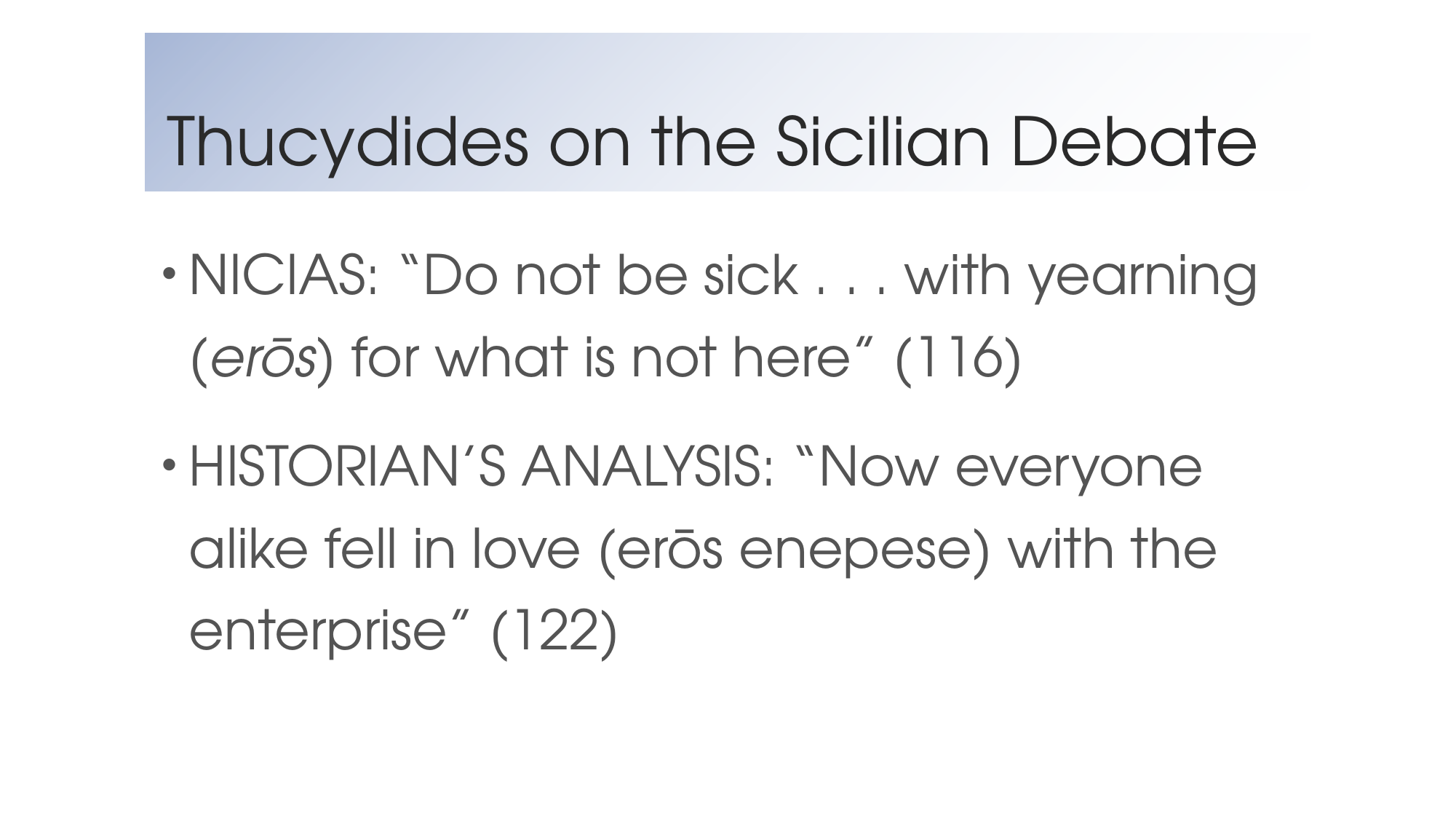

# Thucydides on the Sicilian Debate
NICIAS: “Do not be sick . . . with yearning (erōs) for what is not here” (116)
HISTORIAN’S ANALYSIS: “Now everyone alike fell in love (erōs enepese) with the enterprise” (122)